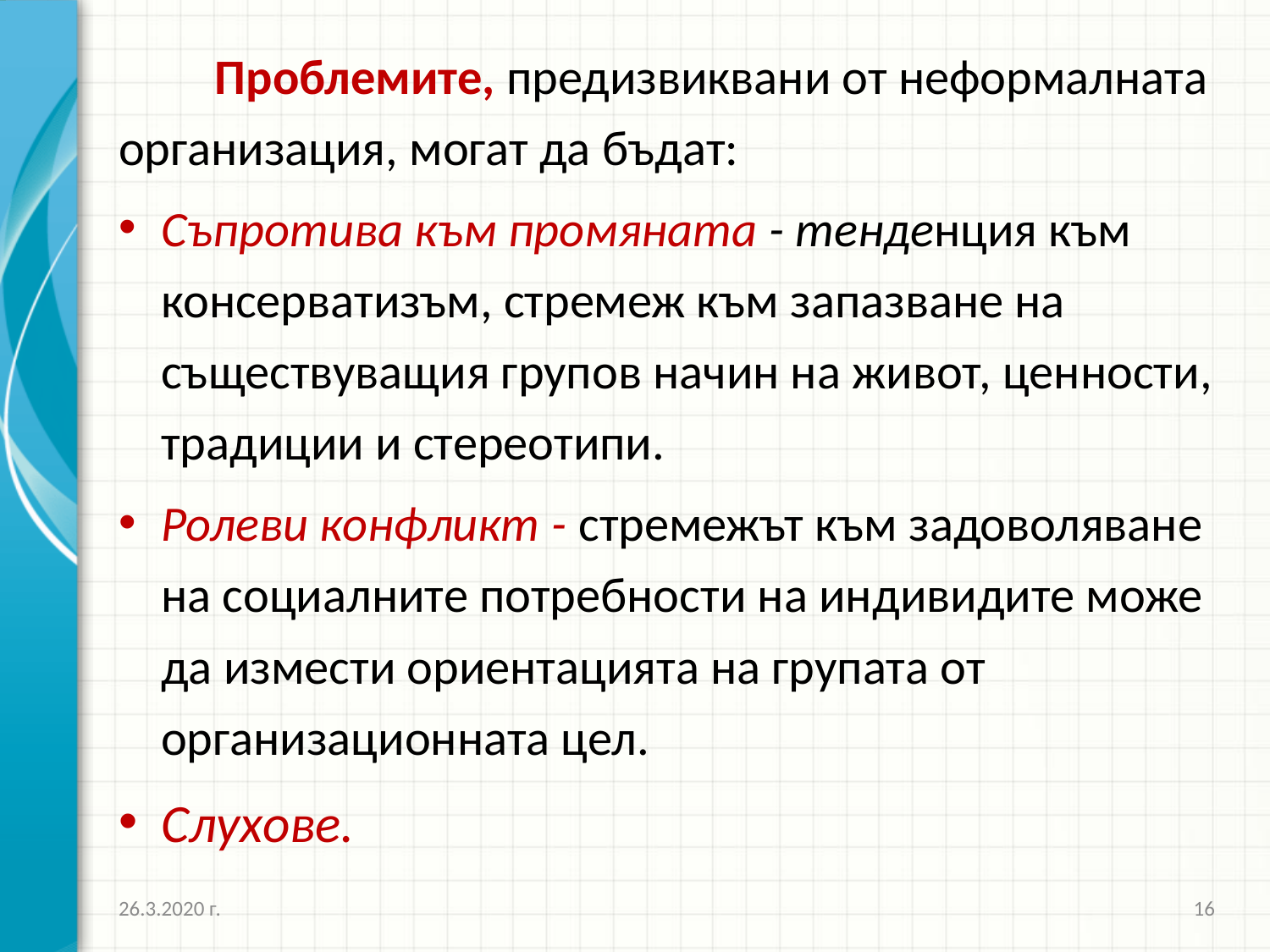

Проблемите, предизвиквани от неформалната организация, могат да бъдат:
Съпротива към промяната - тенденция към консерватизъм, стремеж към запазване на съществуващия групов начин на живот, ценности, традиции и стереотипи.
Ролеви конфликт - стремежът към задоволяване на социалните потребности на ин­дивидите може да измести ориентацията на групата от организационната цел.
Слухове.
26.3.2020 г.
16